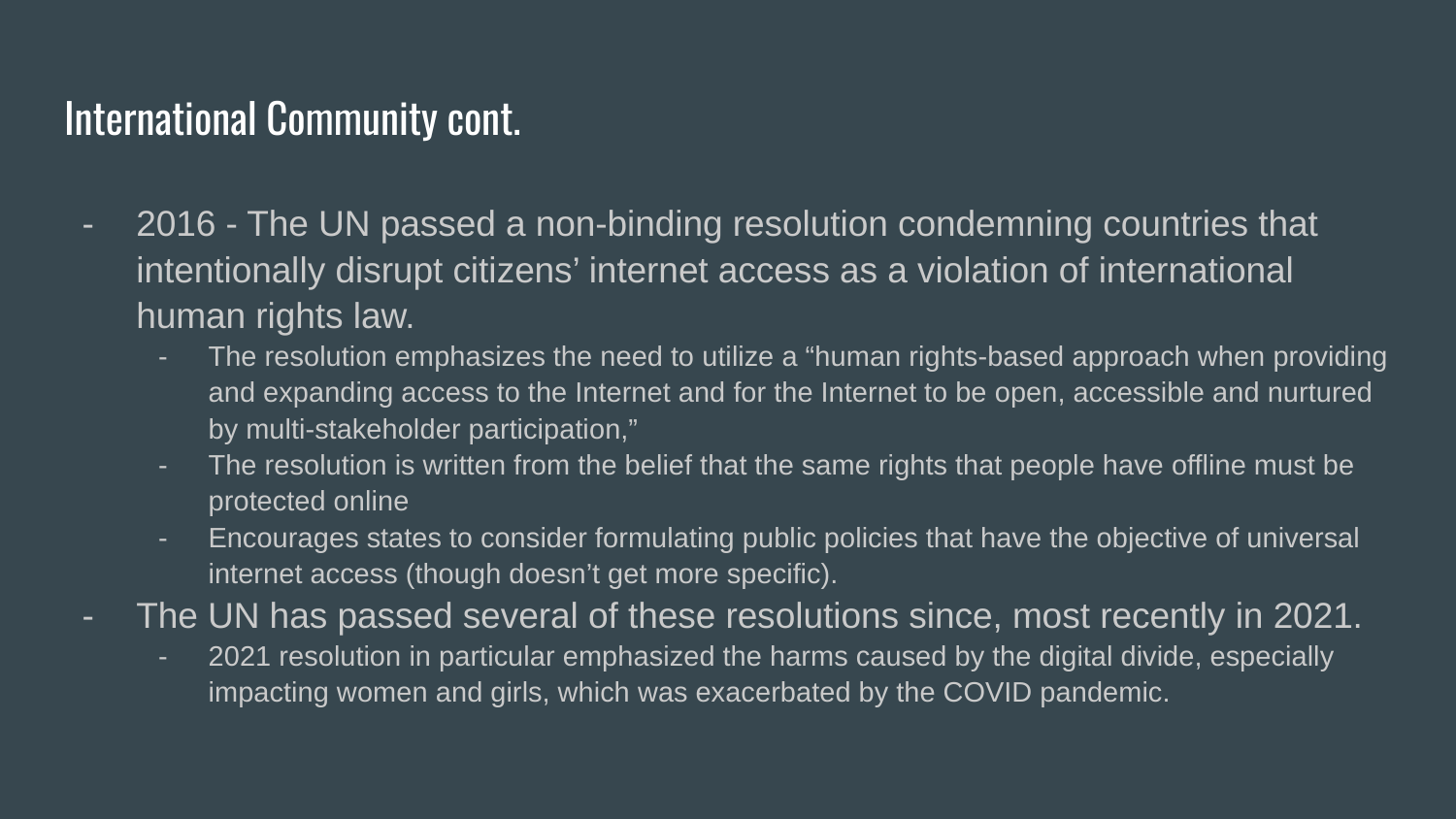

# International Community cont.
2016 - The UN passed a non-binding resolution condemning countries that intentionally disrupt citizens’ internet access as a violation of international human rights law.
The resolution emphasizes the need to utilize a “human rights-based approach when providing and expanding access to the Internet and for the Internet to be open, accessible and nurtured by multi-stakeholder participation,”
The resolution is written from the belief that the same rights that people have offline must be protected online
Encourages states to consider formulating public policies that have the objective of universal internet access (though doesn’t get more specific).
The UN has passed several of these resolutions since, most recently in 2021.
2021 resolution in particular emphasized the harms caused by the digital divide, especially impacting women and girls, which was exacerbated by the COVID pandemic.